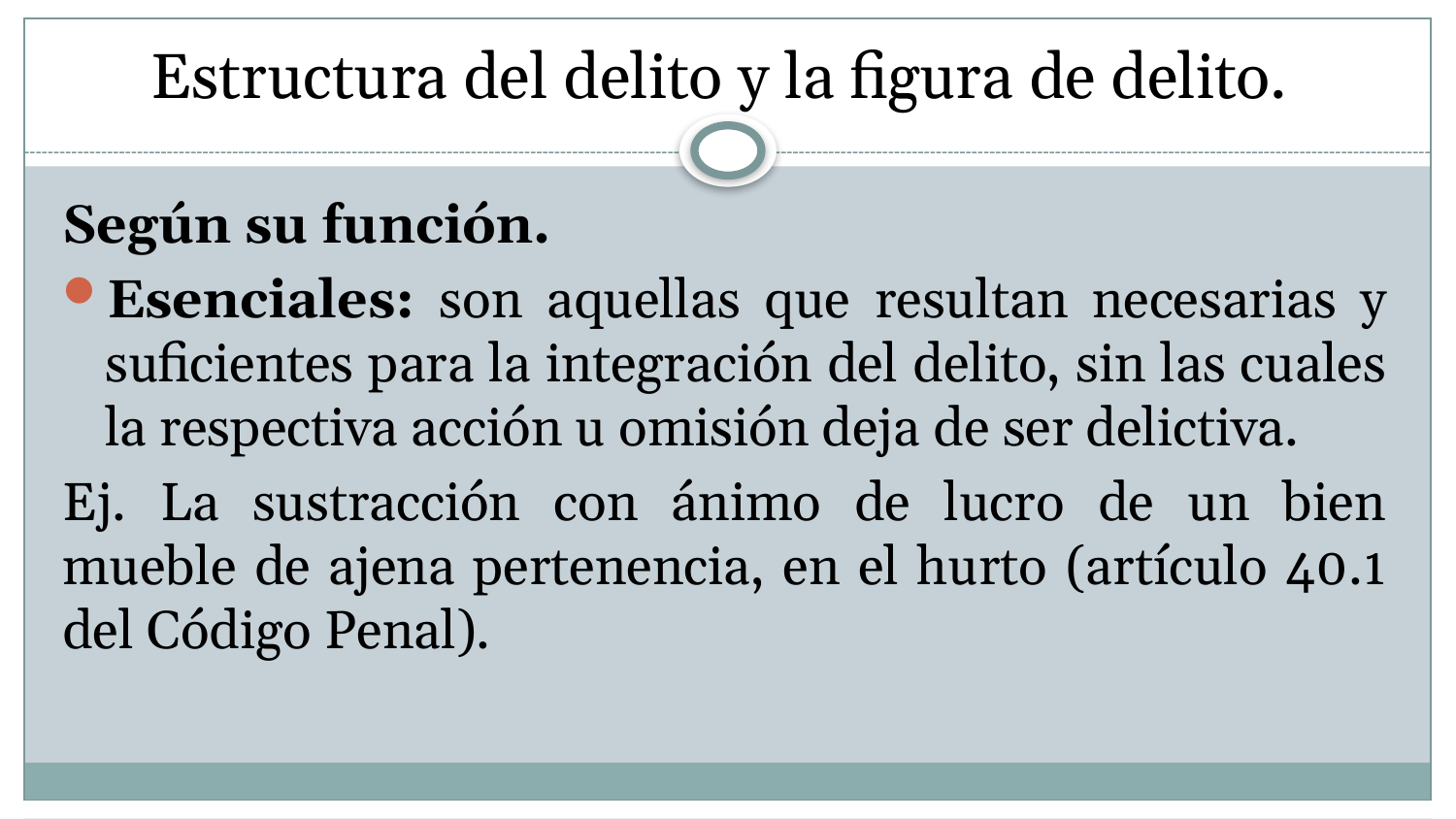

# Estructura del delito y la figura de delito.
Según su función.
Esenciales: son aquellas que resultan necesarias y suficientes para la integración del delito, sin las cuales la respectiva acción u omisión deja de ser delictiva.
Ej. La sustracción con ánimo de lucro de un bien mueble de ajena pertenencia, en el hurto (artículo 40.1 del Código Penal).